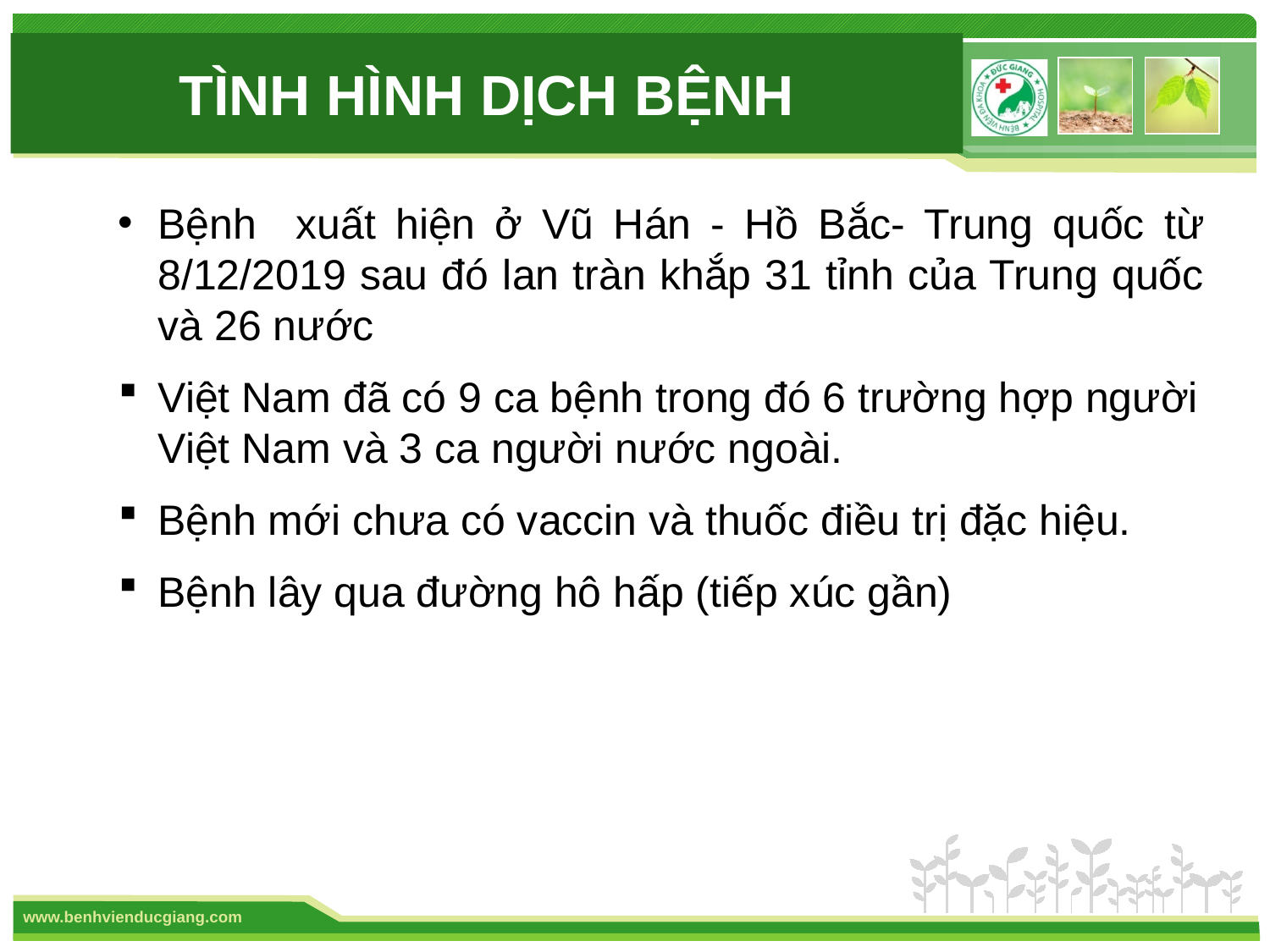

TÌNH HÌNH DỊCH BỆNH
Bệnh  xuất hiện ở Vũ Hán - Hồ Bắc- Trung quốc từ 8/12/2019 sau đó lan tràn khắp 31 tỉnh của Trung quốc và 26 nước
Việt Nam đã có 9 ca bệnh trong đó 6 trường hợp người Việt Nam và 3 ca người nước ngoài.
Bệnh mới chưa có vaccin và thuốc điều trị đặc hiệu.
Bệnh lây qua đường hô hấp (tiếp xúc gần)